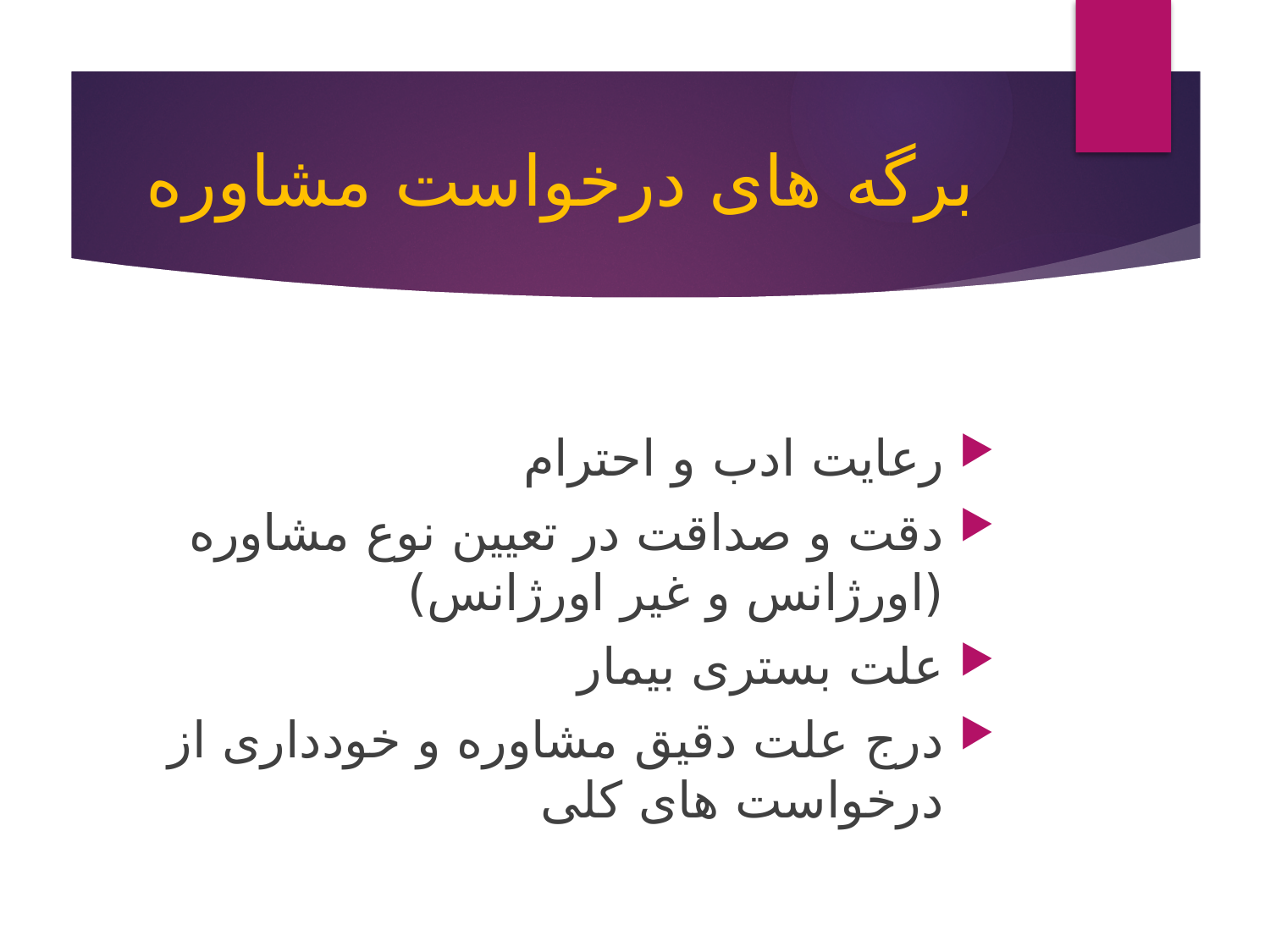

# برگه های درخواست مشاوره

رعایت ادب و احترام
دقت و صداقت در تعیین نوع مشاوره (اورژانس و غیر اورژانس)
علت بستری بیمار
درج علت دقیق مشاوره و خودداری از درخواست های کلی